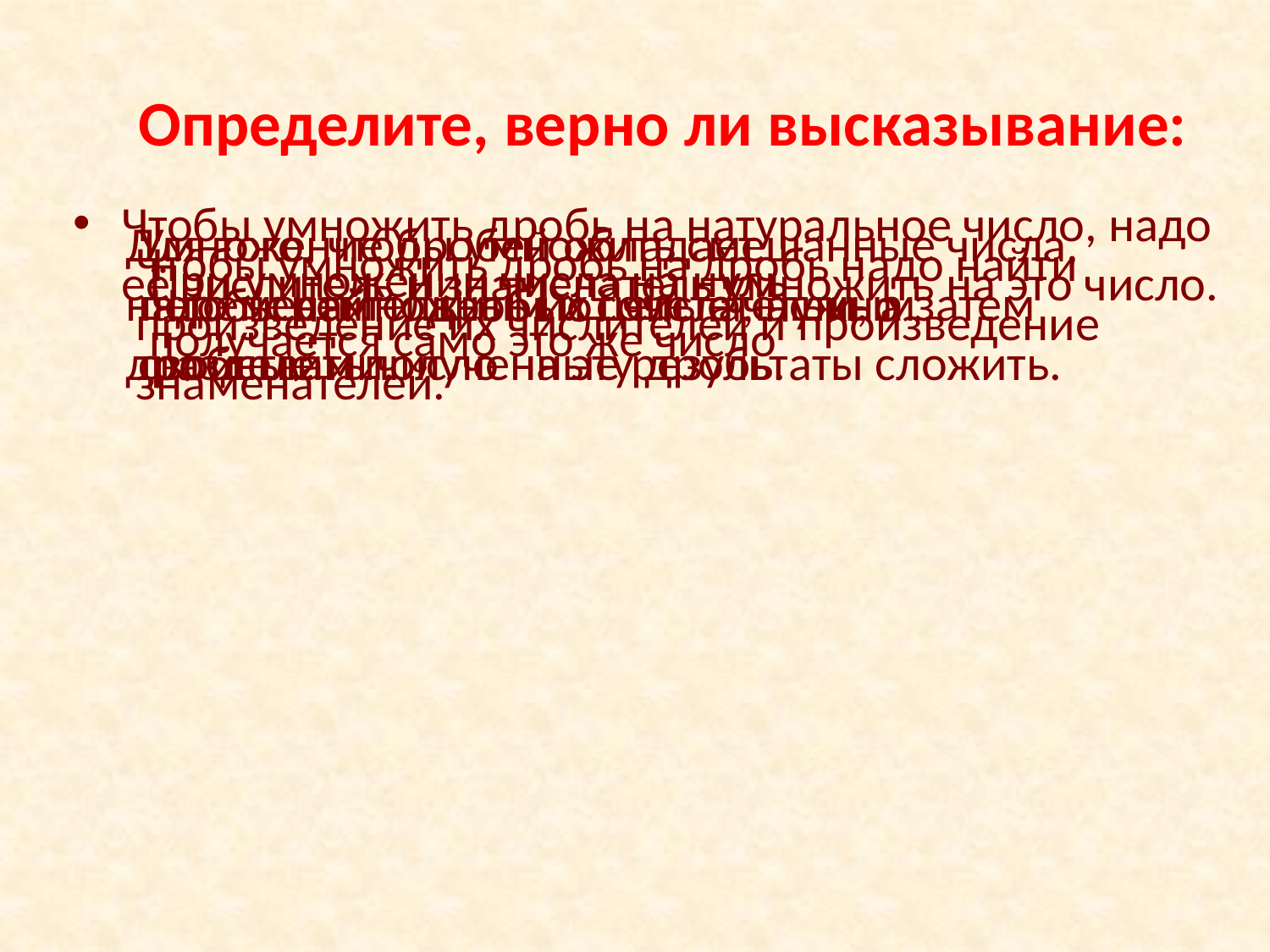

Определите, верно ли высказывание:
Чтобы умножить дробь на натуральное число, надо её числитель и знаменатель умножить на это число.

Для того, чтобы умножить смешанные числа, надо перемножить их целые части, а затем дробные и полученные результаты сложить.
Умножение дробей обладает переместительным и сочетательным свойствами.

Чтобы умножить дробь на дробь надо найти произведение их числителей и произведение знаменателей.
При умножении числа на нуль получается само это же число
Чтобы найти дробь от числа, нужно разделить число на эту дробь.